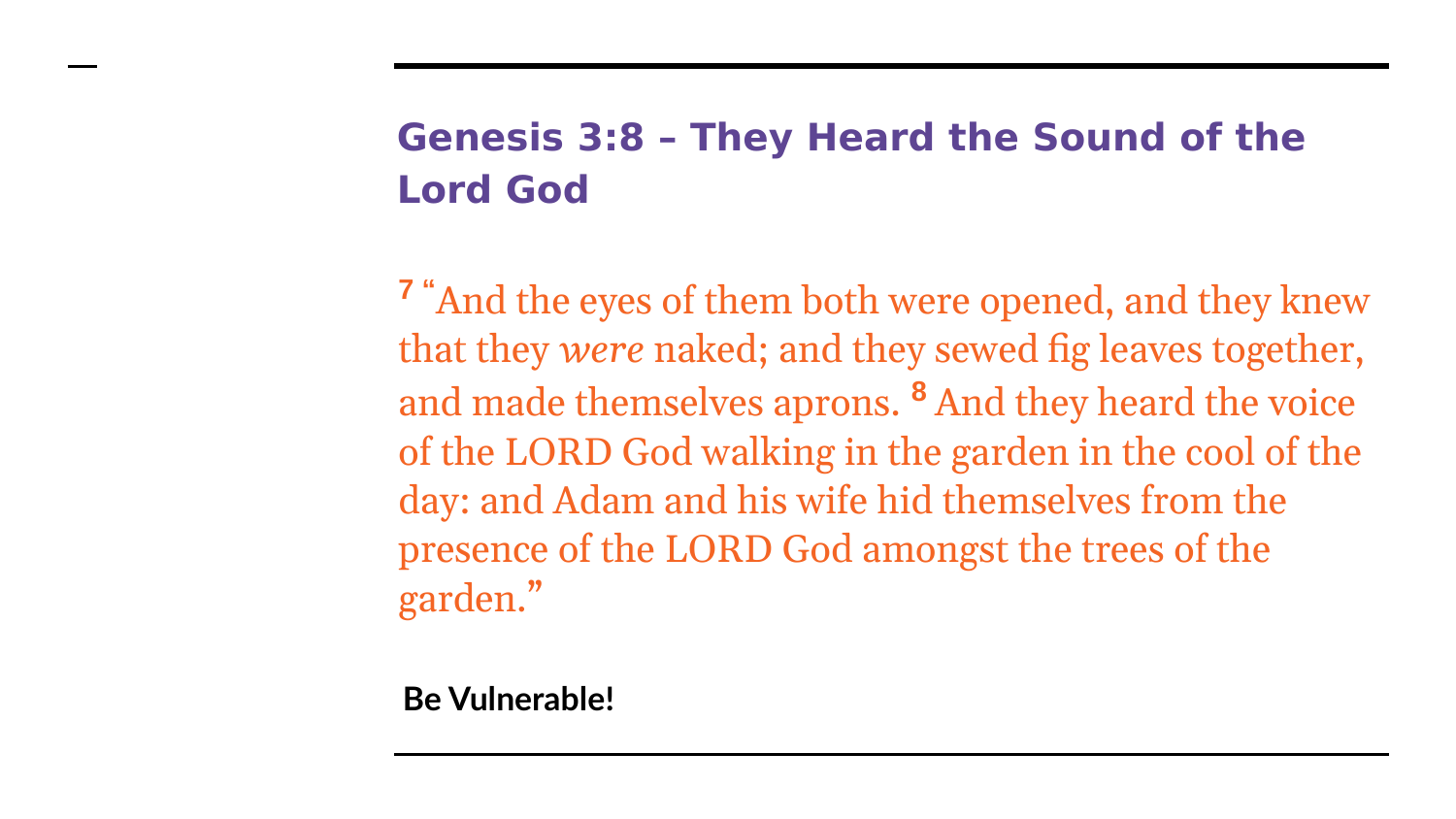

# Genesis 3:8 – They Heard the Sound of the Lord God

7 “And the eyes of them both were opened, and they knew that they were naked; and they sewed fig leaves together, and made themselves aprons. 8 And they heard the voice of the Lord God walking in the garden in the cool of the day: and Adam and his wife hid themselves from the presence of the Lord God amongst the trees of the garden.”

 Be Vulnerable!